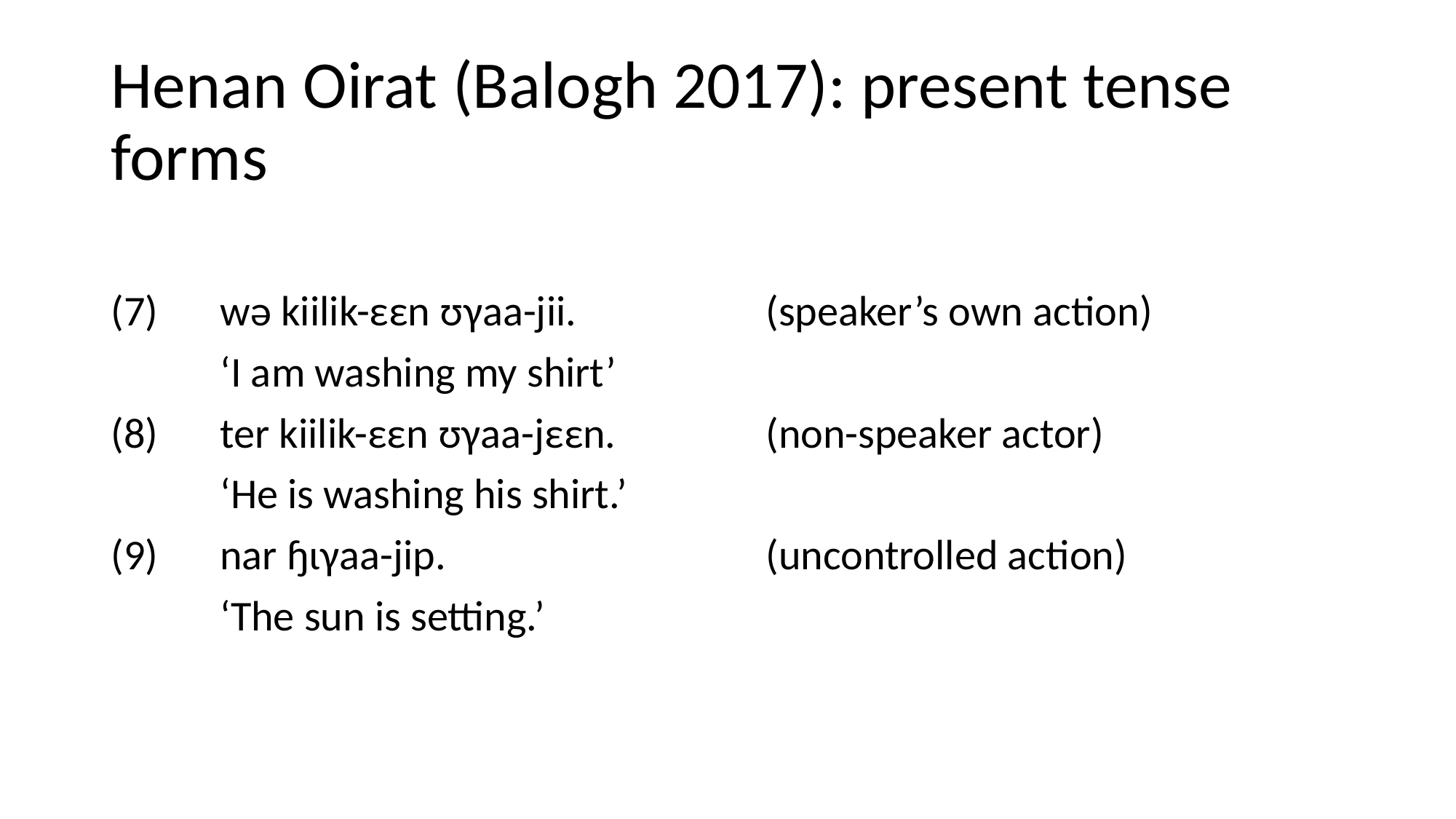

# Henan Oirat (Balogh 2017): present tense forms

(7)	wə kiilik-εεn ʊγaa-jii. 		(speaker’s own action)
	‘I am washing my shirt’
(8)	ter kiilik-εεn ʊγaa-jεεn.		(non-speaker actor)
	‘He is washing his shirt.’
(9)	nar ɧɩγaa-jip.			(uncontrolled action)
	‘The sun is setting.’